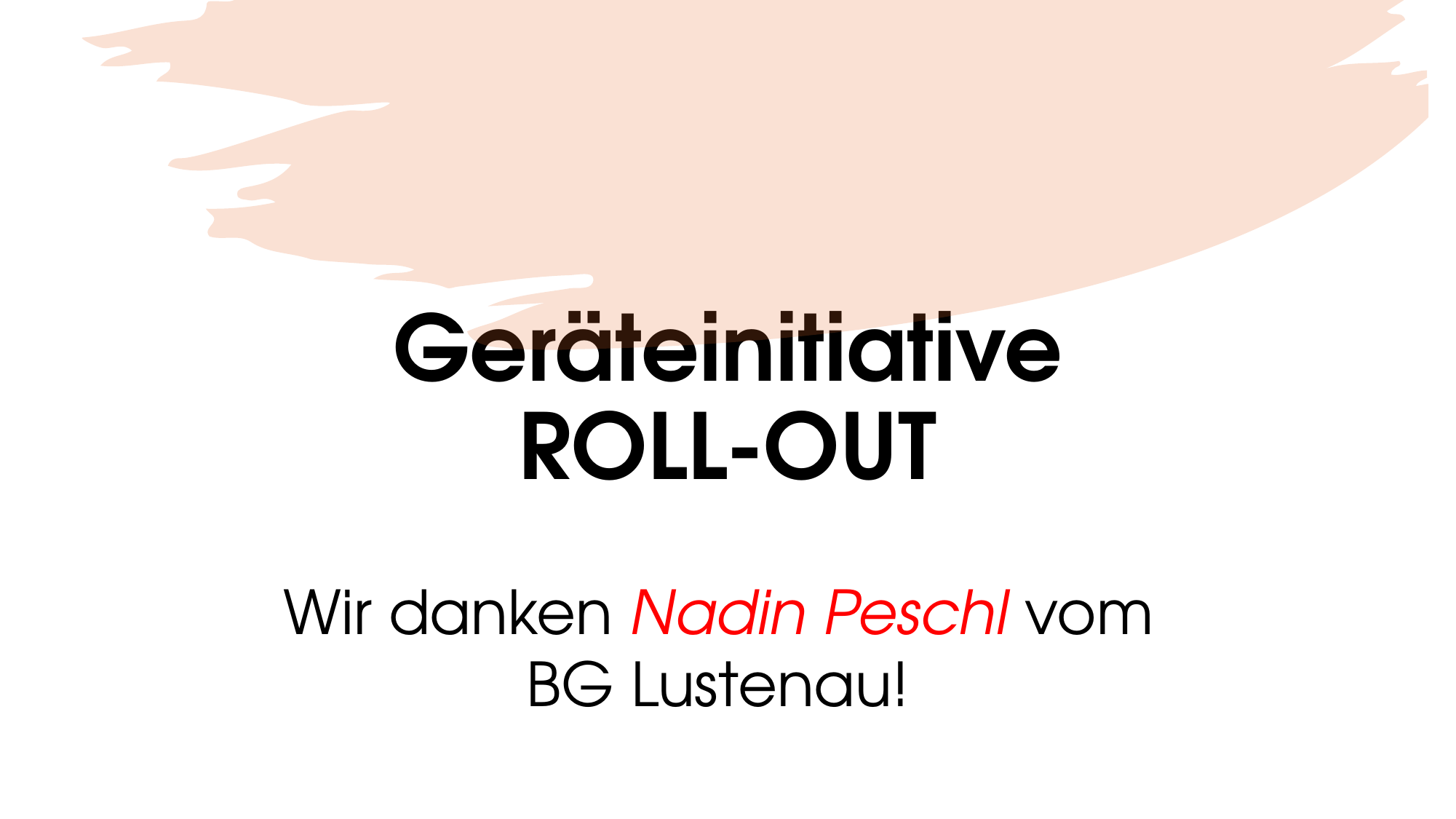

# Geräteinitiative ROLL-OUT
Wir danken Nadin Peschl vom BG Lustenau!